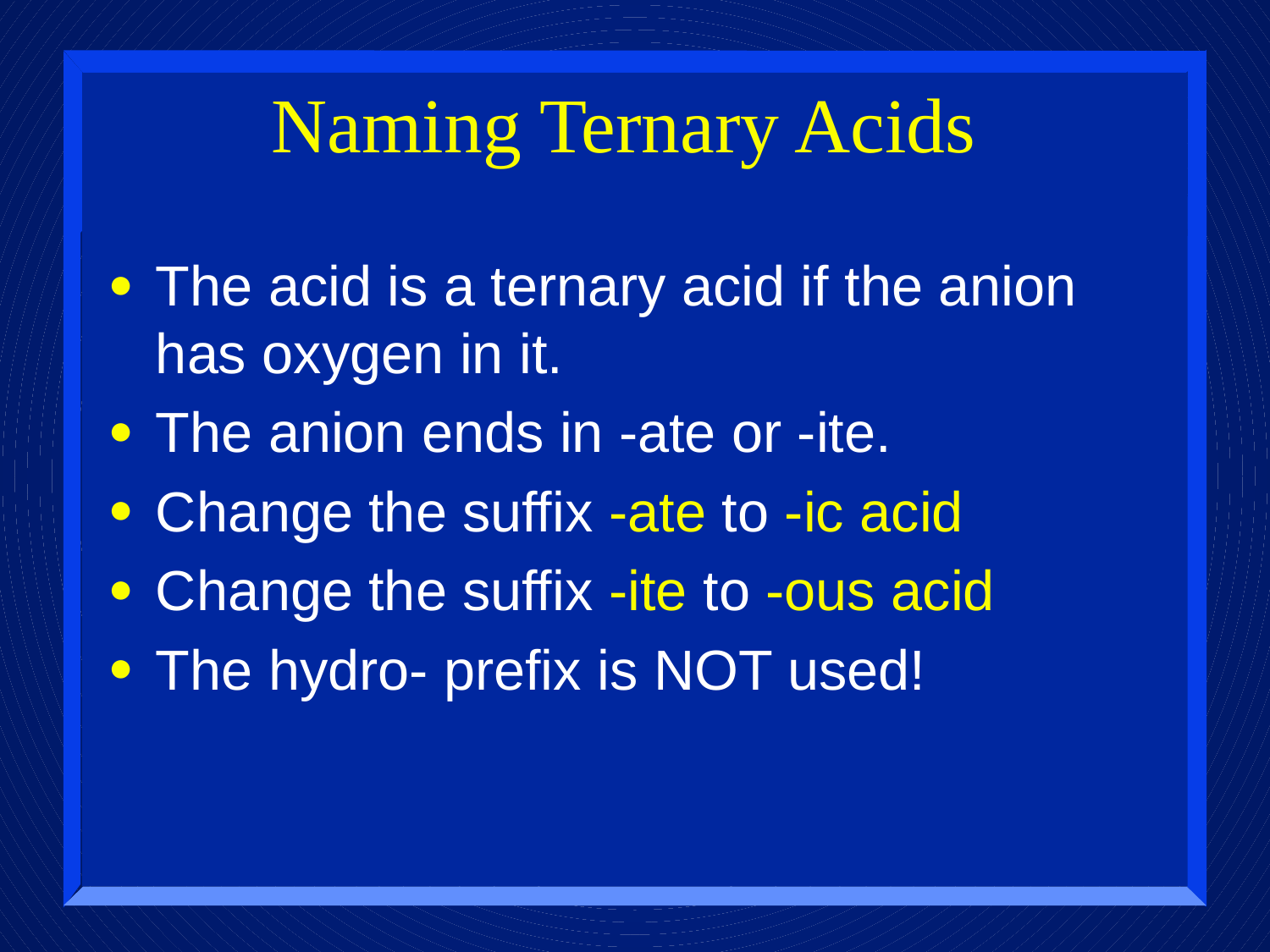

# Naming Ternary Acids
The acid is a ternary acid if the anion has oxygen in it.
The anion ends in -ate or -ite.
Change the suffix -ate to -ic acid
Change the suffix -ite to -ous acid
The hydro- prefix is NOT used!